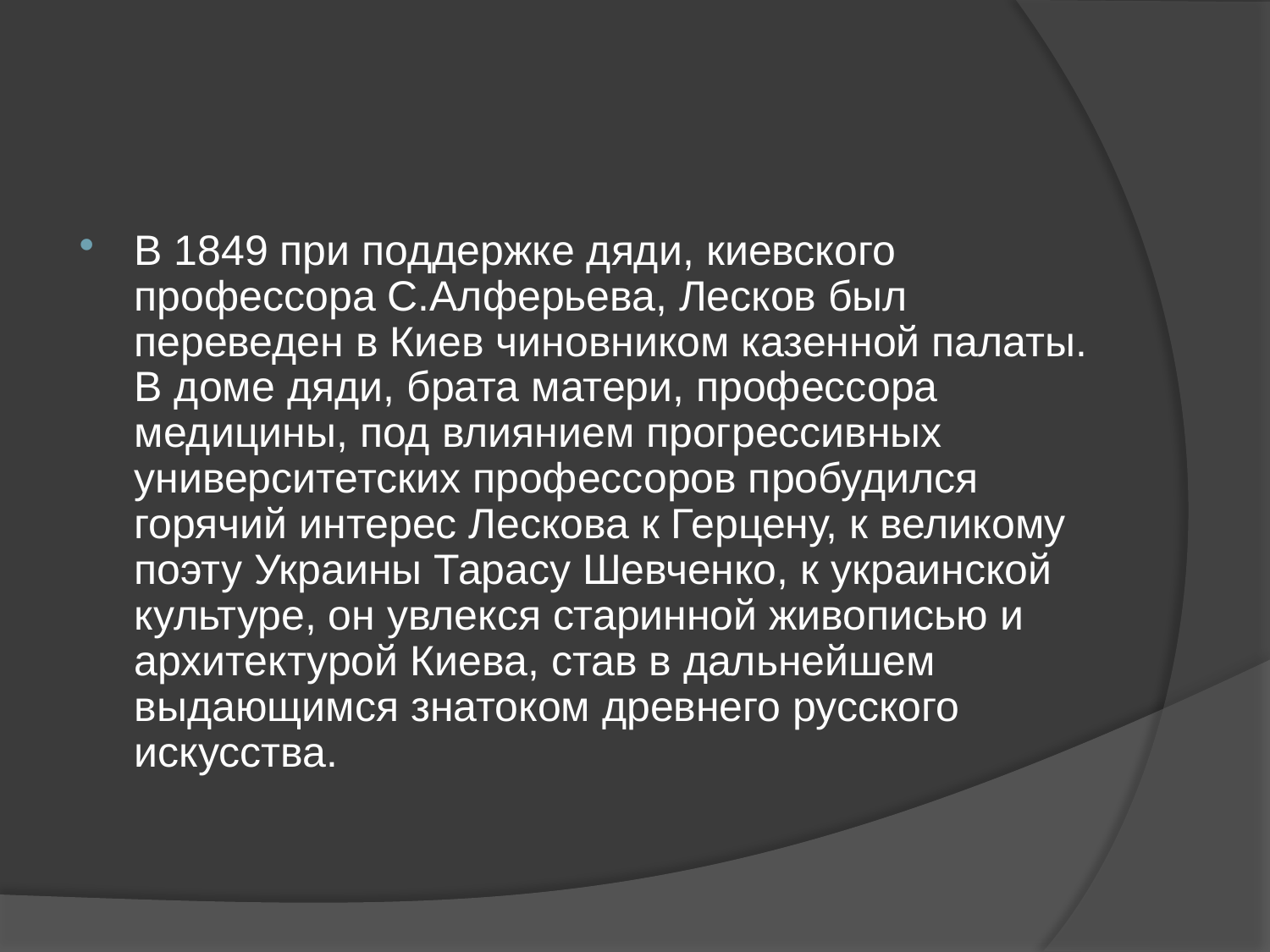

В 1849 при поддержке дяди, киевского профессора С.Алферьева, Лесков был переведен в Киев чиновником казенной палаты. В доме дяди, брата матери, профессора медицины, под влиянием прогрессивных университетских профессоров пробудился горячий интерес Лескова к Герцену, к великому поэту Украины Тарасу Шевченко, к украинской культуре, он увлекся старинной живописью и архитектурой Киева, став в дальнейшем выдающимся знатоком древнего русского искусства.